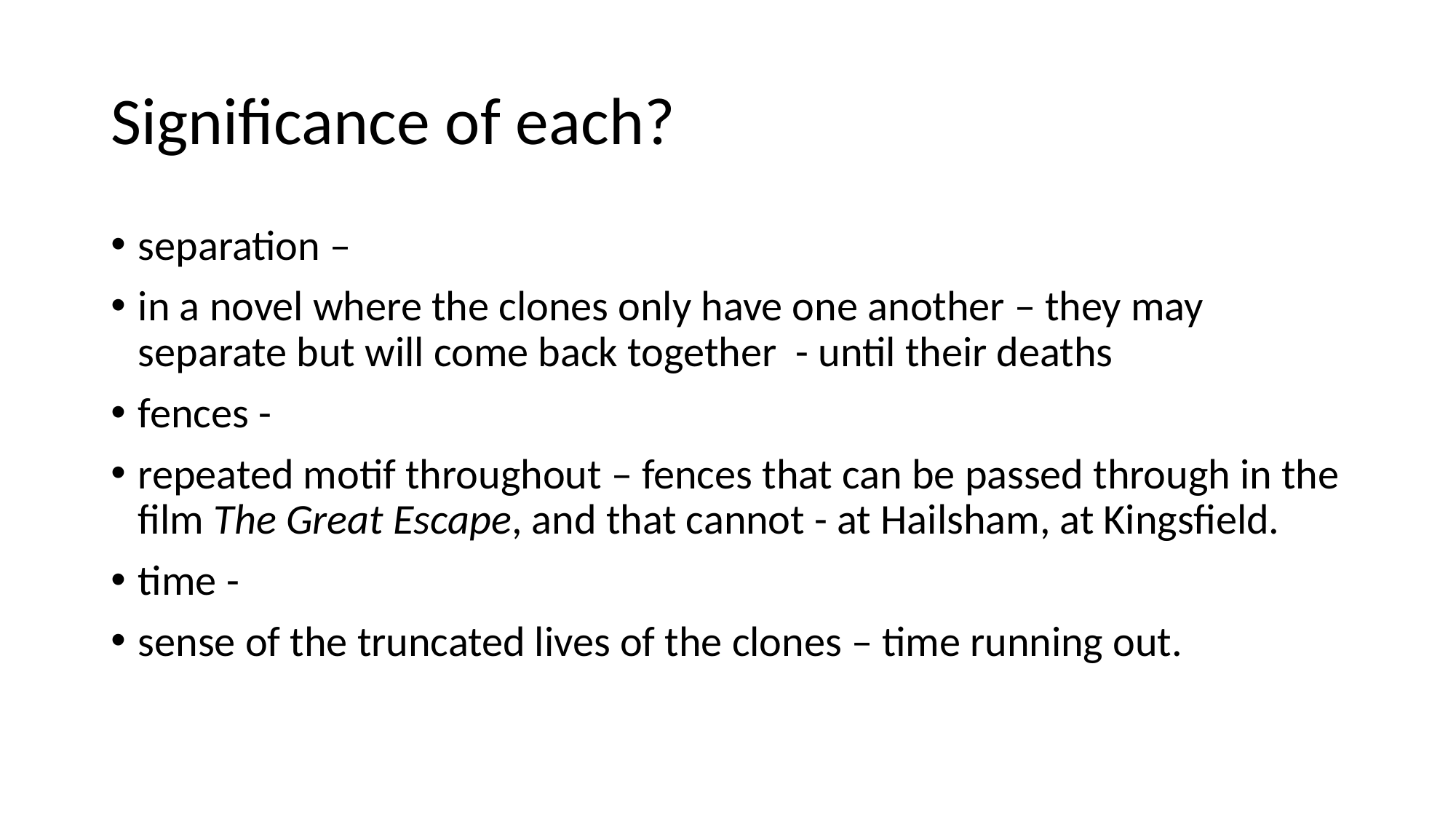

# Significance of each?
separation –
in a novel where the clones only have one another – they may separate but will come back together  - until their deaths
fences -
repeated motif throughout – fences that can be passed through in the film The Great Escape, and that cannot - at Hailsham, at Kingsfield.
time -
sense of the truncated lives of the clones – time running out.